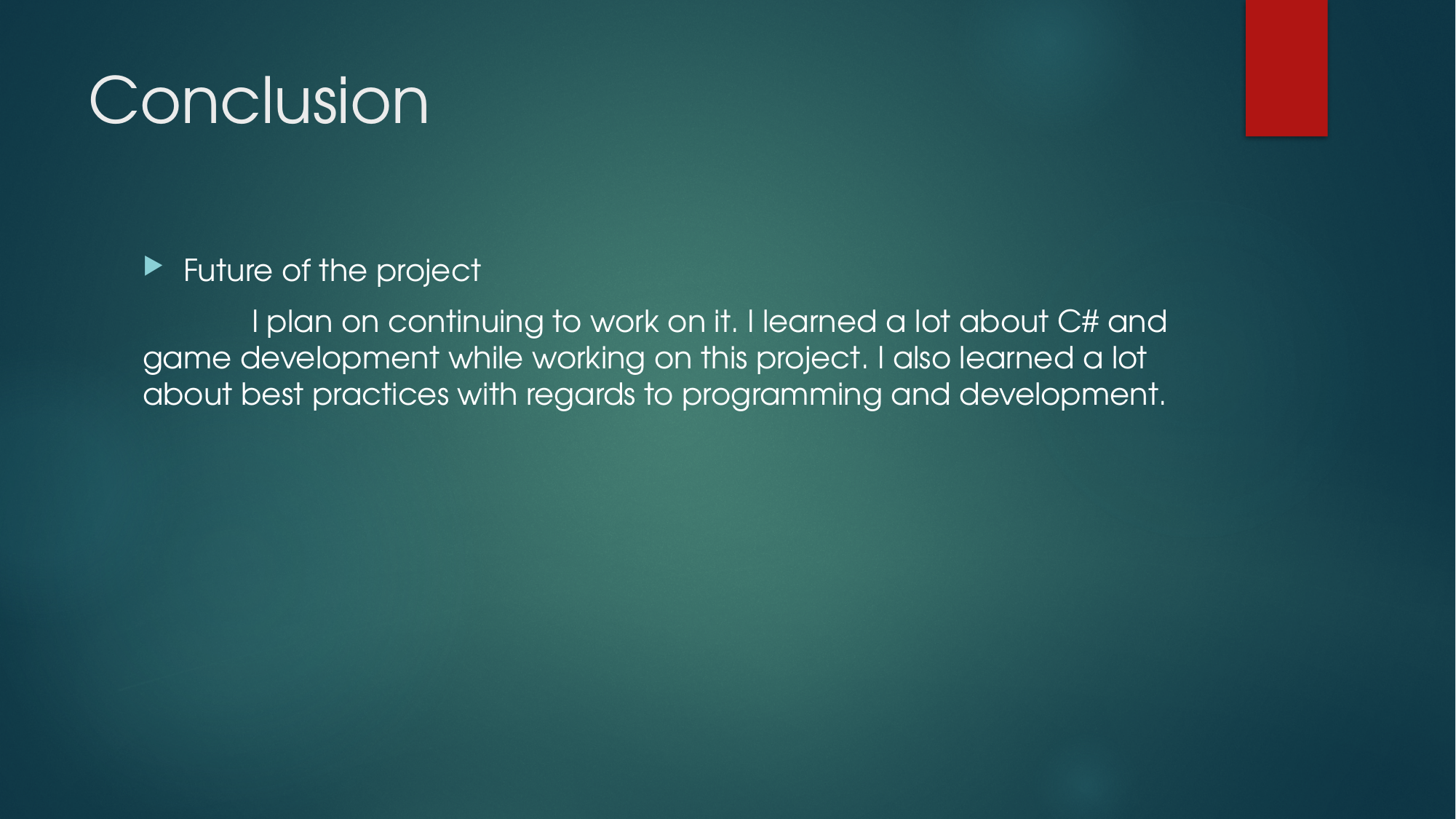

# Conclusion
Future of the project
	I plan on continuing to work on it. I learned a lot about C# and game development while working on this project. I also learned a lot about best practices with regards to programming and development.